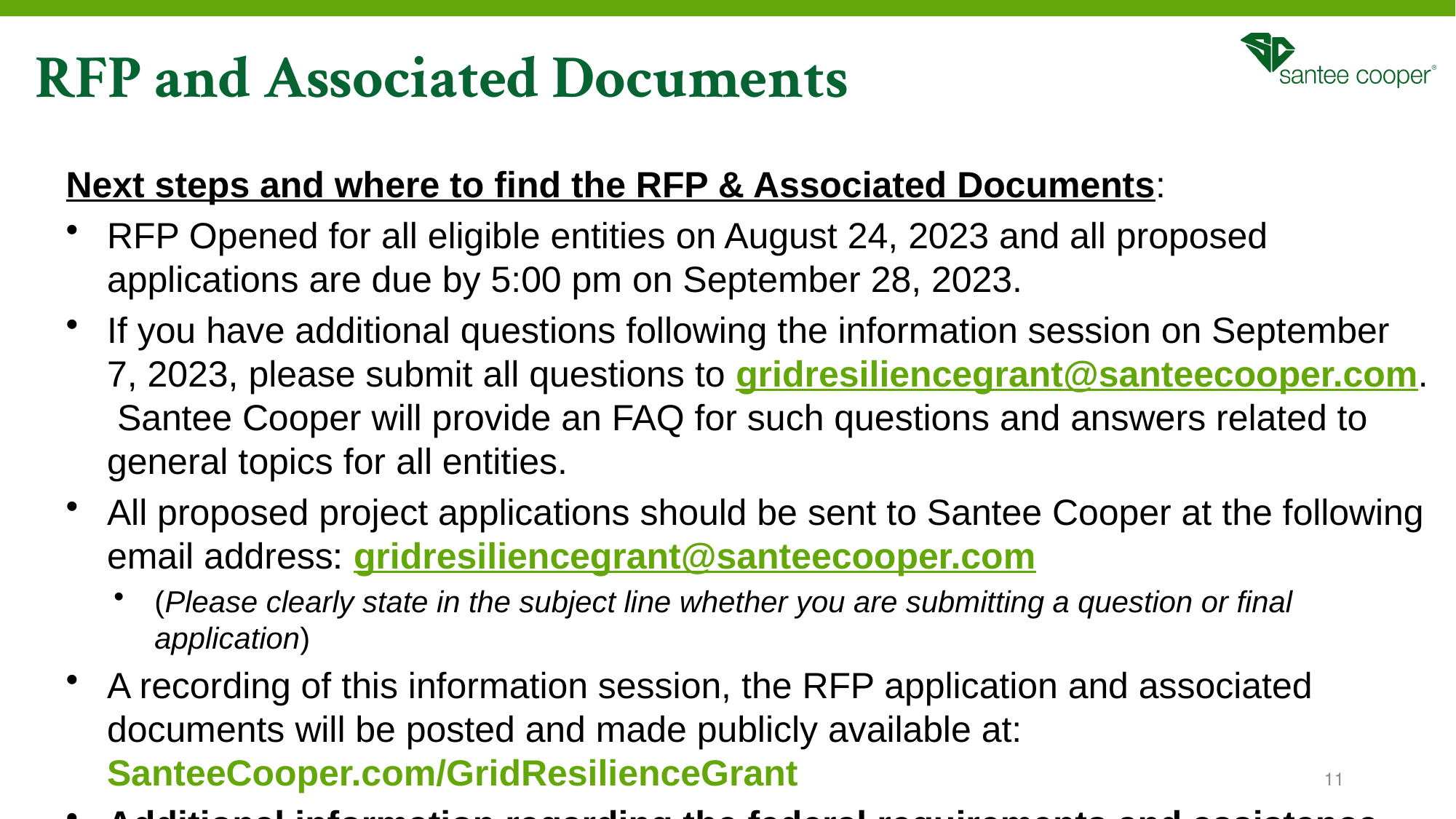

# RFP and Associated Documents
Next steps and where to find the RFP & Associated Documents:
RFP Opened for all eligible entities on August 24, 2023 and all proposed applications are due by 5:00 pm on September 28, 2023.
If you have additional questions following the information session on September 7, 2023, please submit all questions to gridresiliencegrant@santeecooper.com.  Santee Cooper will provide an FAQ for such questions and answers related to general topics for all entities.
All proposed project applications should be sent to Santee Cooper at the following email address: gridresiliencegrant@santeecooper.com
(Please clearly state in the subject line whether you are submitting a question or final application)
A recording of this information session, the RFP application and associated documents will be posted and made publicly available at: SanteeCooper.com/GridResilienceGrant
Additional information regarding the federal requirements and assistance can be found at https://netl.doe.gov/bilhub/grid-resilience/formula-grants/post-award-documents

11